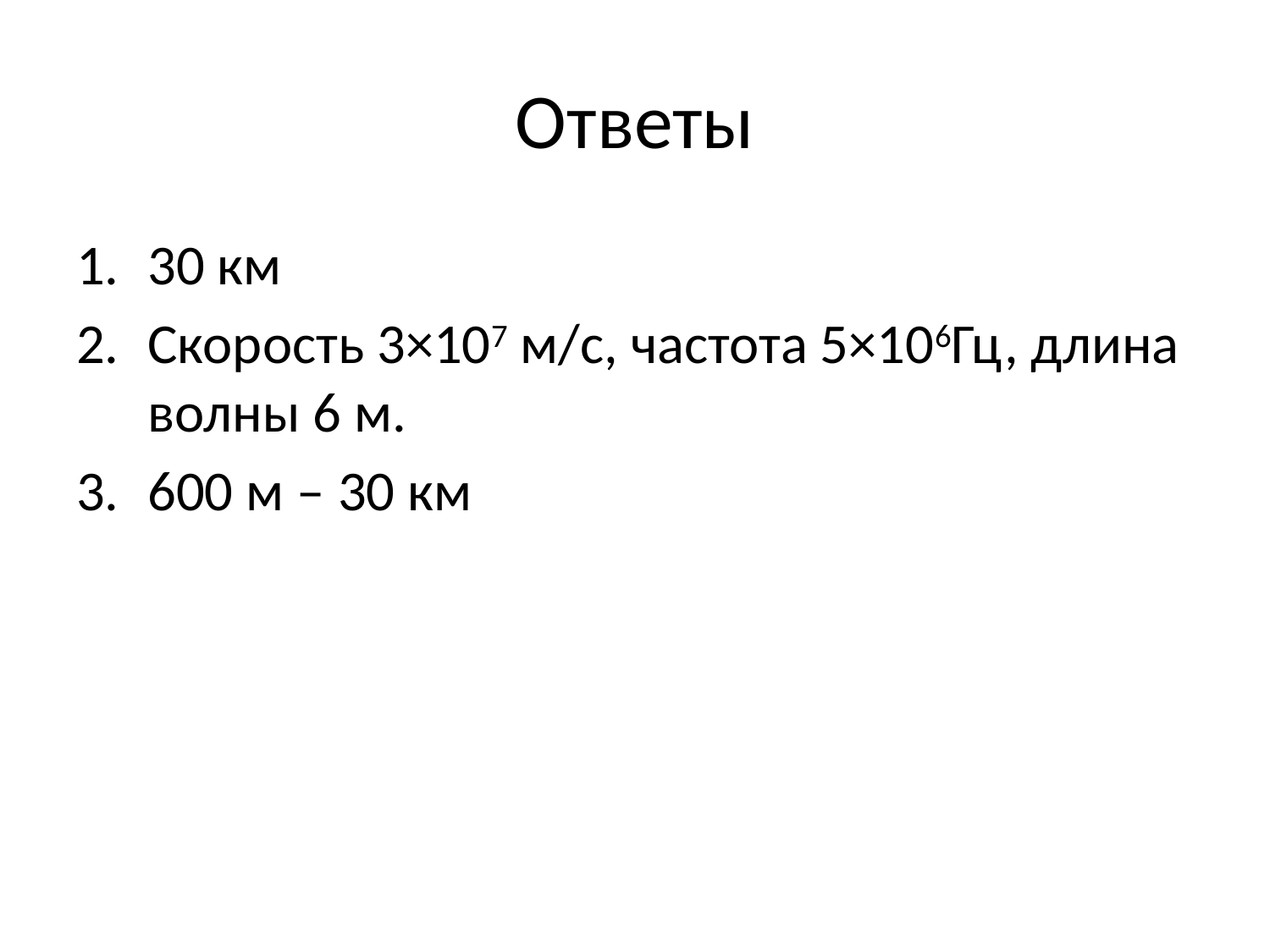

# Ответы
30 км
Скорость 3×107 м/с, частота 5×106Гц, длина волны 6 м.
600 м – 30 км